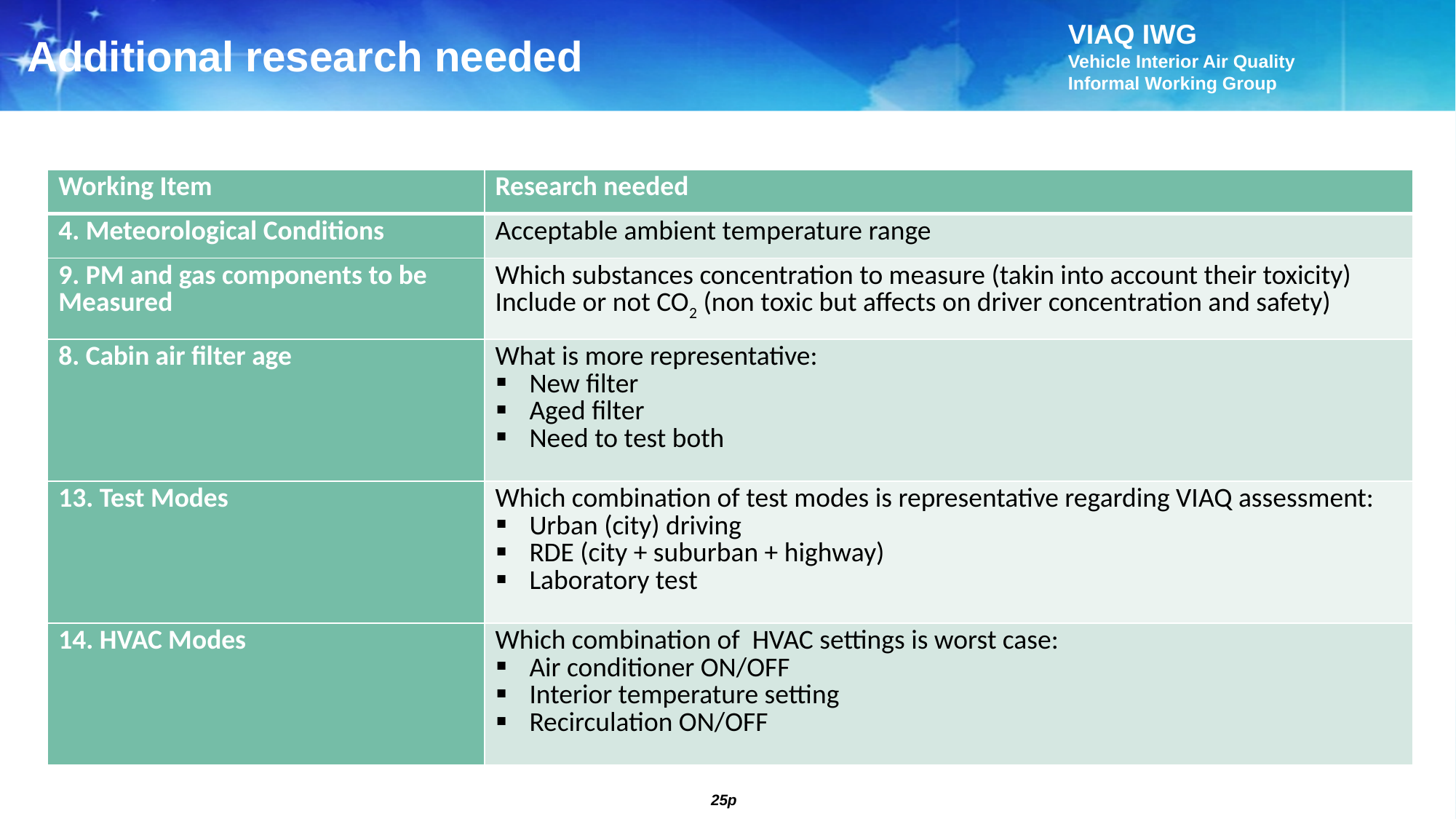

Additional research needed
| Working Item | Research needed |
| --- | --- |
| 4. Meteorological Conditions | Acceptable ambient temperature range |
| 9. PM and gas components to be Measured | Which substances concentration to measure (takin into account their toxicity) Include or not CO2 (non toxic but affects on driver concentration and safety) |
| 8. Cabin air filter age | What is more representative: New filter Aged filter Need to test both |
| 13. Test Modes | Which combination of test modes is representative regarding VIAQ assessment: Urban (city) driving RDE (city + suburban + highway) Laboratory test |
| 14. HVAC Modes | Which combination of HVAC settings is worst case: Air conditioner ON/OFF Interior temperature setting Recirculation ON/OFF |
Режим тестирования город, RDE, лаборатория…  либо 2 типа тестов
Кондиционер
Температура в салоне
Рециркуляция
Ждать повышенных концентраций или ехать за грязным авто
Перечень компонентов, включать ли CO2 (токсикология)